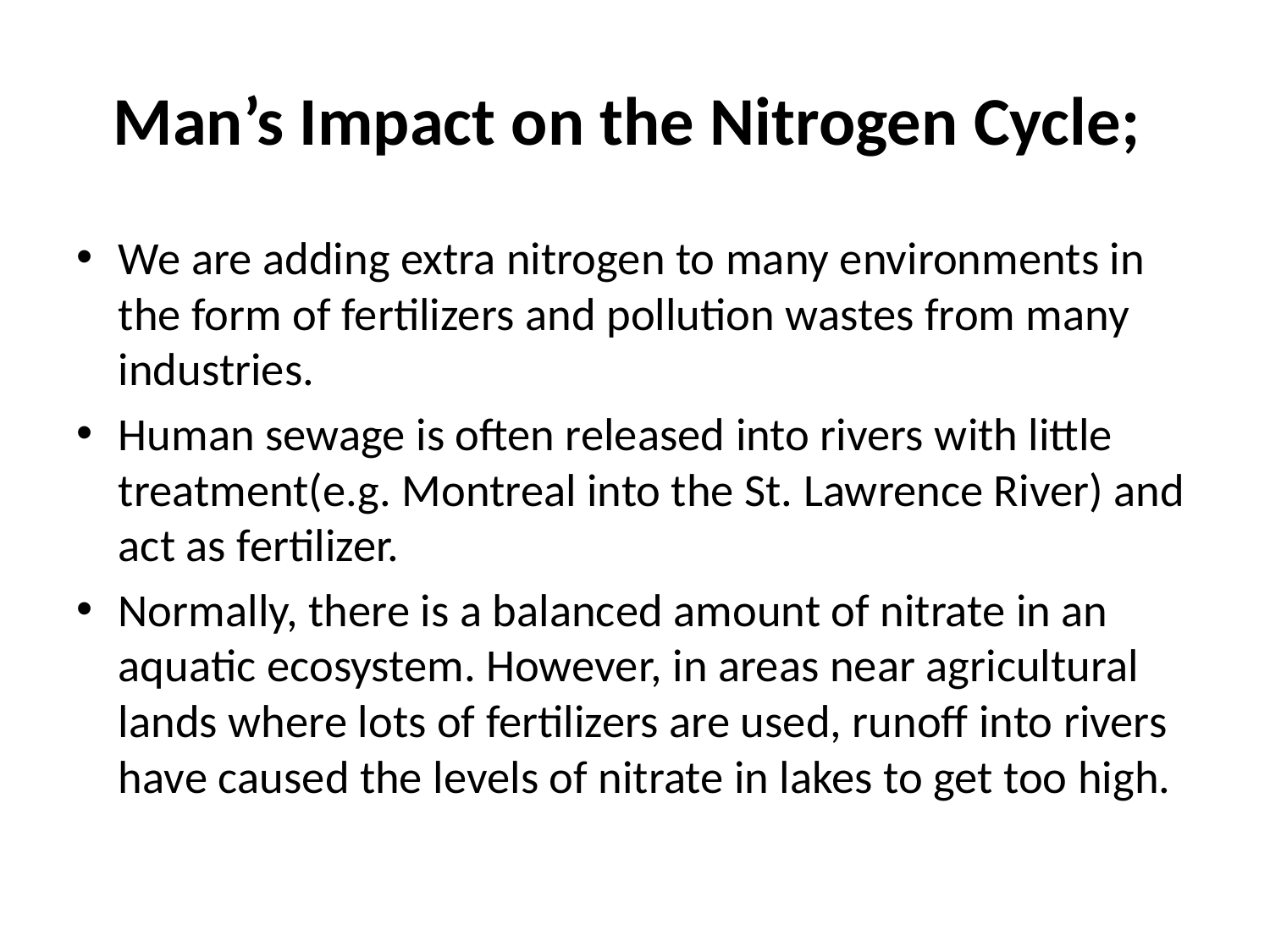

# Man’s Impact on the Nitrogen Cycle;
We are adding extra nitrogen to many environments in the form of fertilizers and pollution wastes from many industries.
Human sewage is often released into rivers with little treatment(e.g. Montreal into the St. Lawrence River) and act as fertilizer.
Normally, there is a balanced amount of nitrate in an aquatic ecosystem. However, in areas near agricultural lands where lots of fertilizers are used, runoff into rivers have caused the levels of nitrate in lakes to get too high.